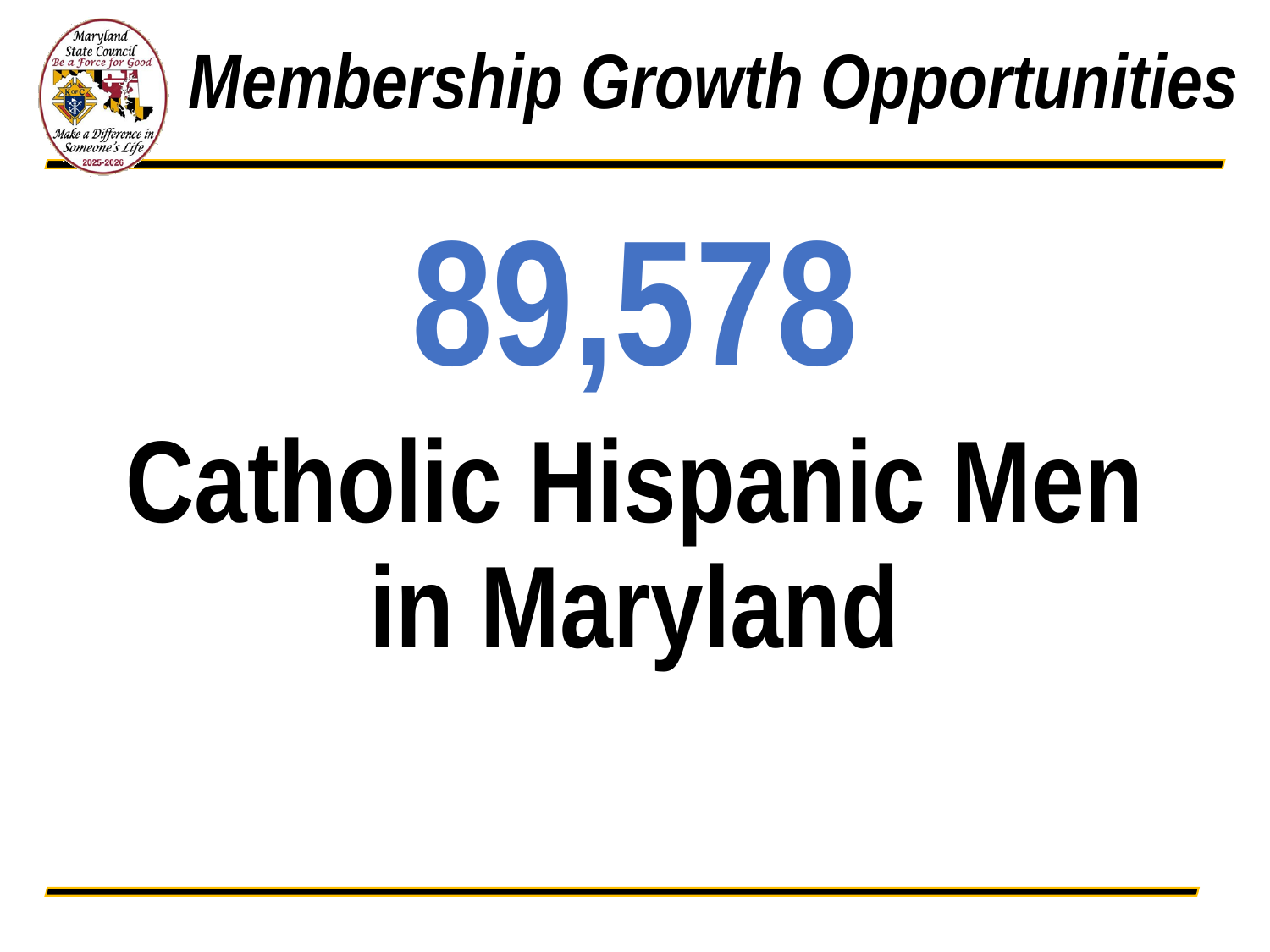

# Membership Growth Opportunities
89,578
Catholic Hispanic Men in Maryland